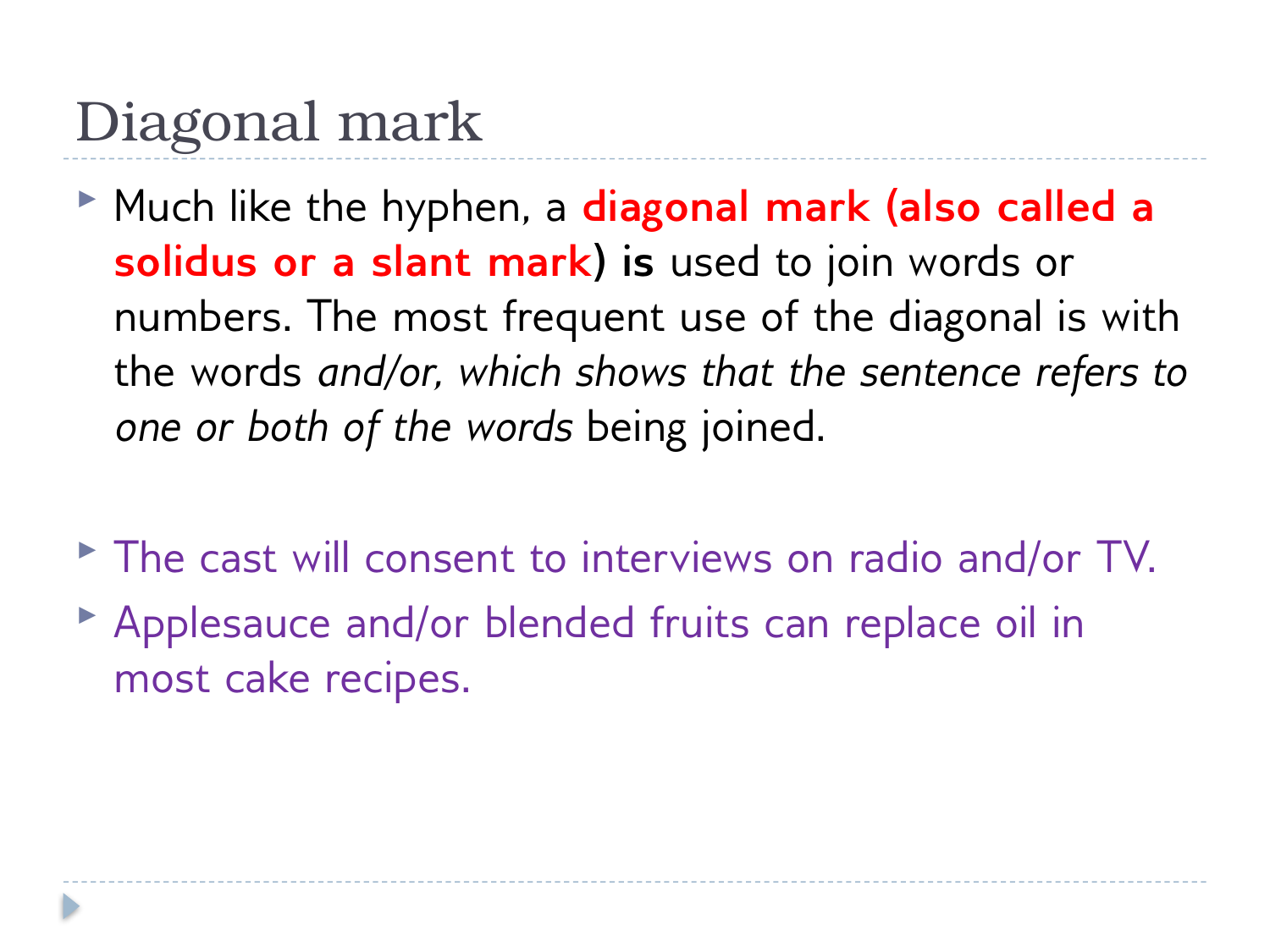

# Diagonal mark
Much like the hyphen, a diagonal mark (also called a solidus or a slant mark) is used to join words or numbers. The most frequent use of the diagonal is with the words and/or, which shows that the sentence refers to one or both of the words being joined.

The cast will consent to interviews on radio and/or TV.
Applesauce and/or blended fruits can replace oil in most cake recipes.